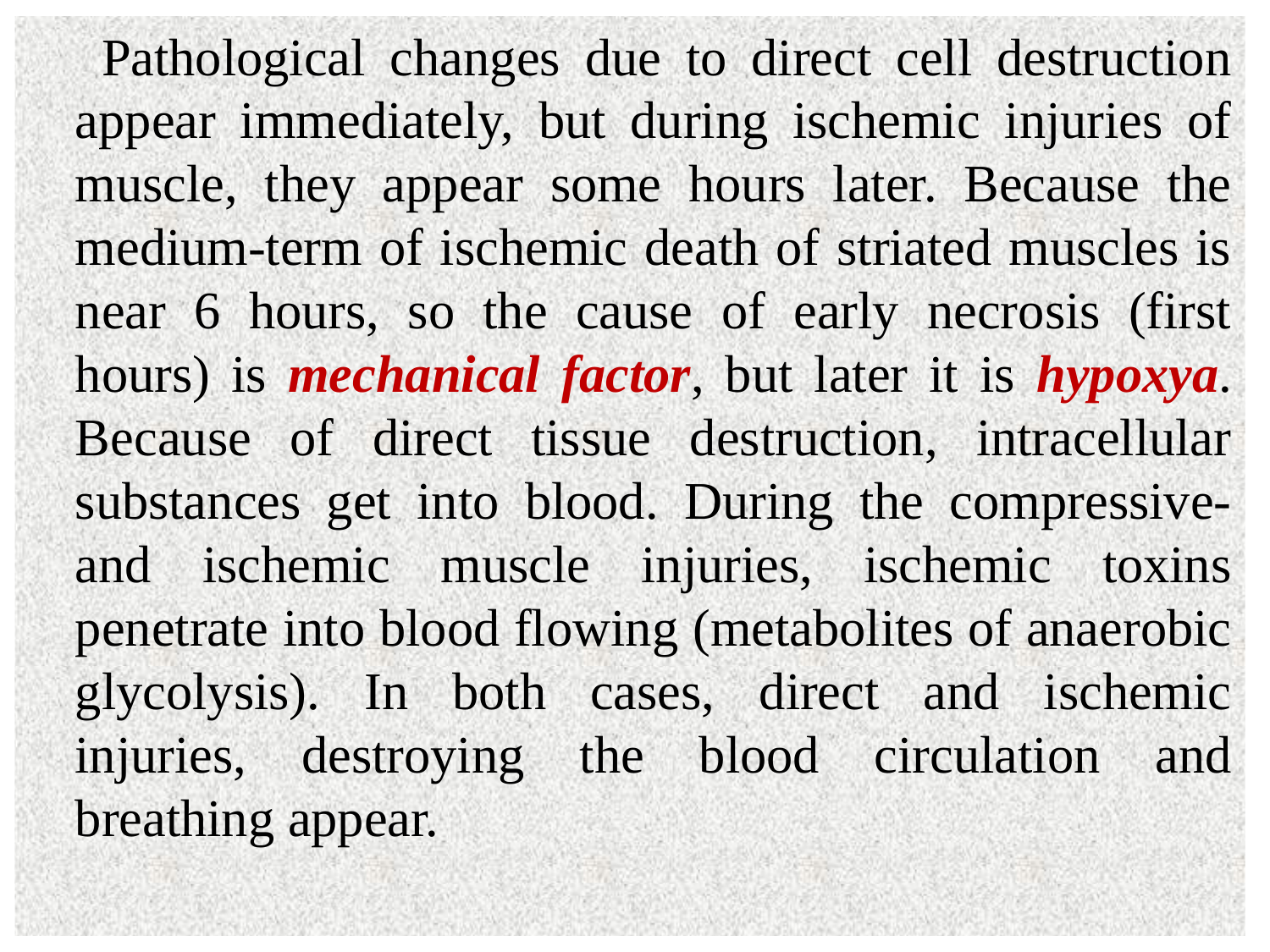

Pathological changes due to direct cell destruction appear immediately, but during ischemic injuries of muscle, they appear some hours later. Because the medium-term of ischemic death of striated muscles is near 6 hours, so the cause of early necrosis (first hours) is mechanical factor, but later it is hypoxya. Because of direct tissue destruction, intracellular substances get into blood. During the compressive-and ischemic muscle injuries, ischemic toxins penetrate into blood flowing (metabolites of anaerobic glycolysis). In both cases, direct and ischemic injuries, destroying the blood circulation and breathing appear.